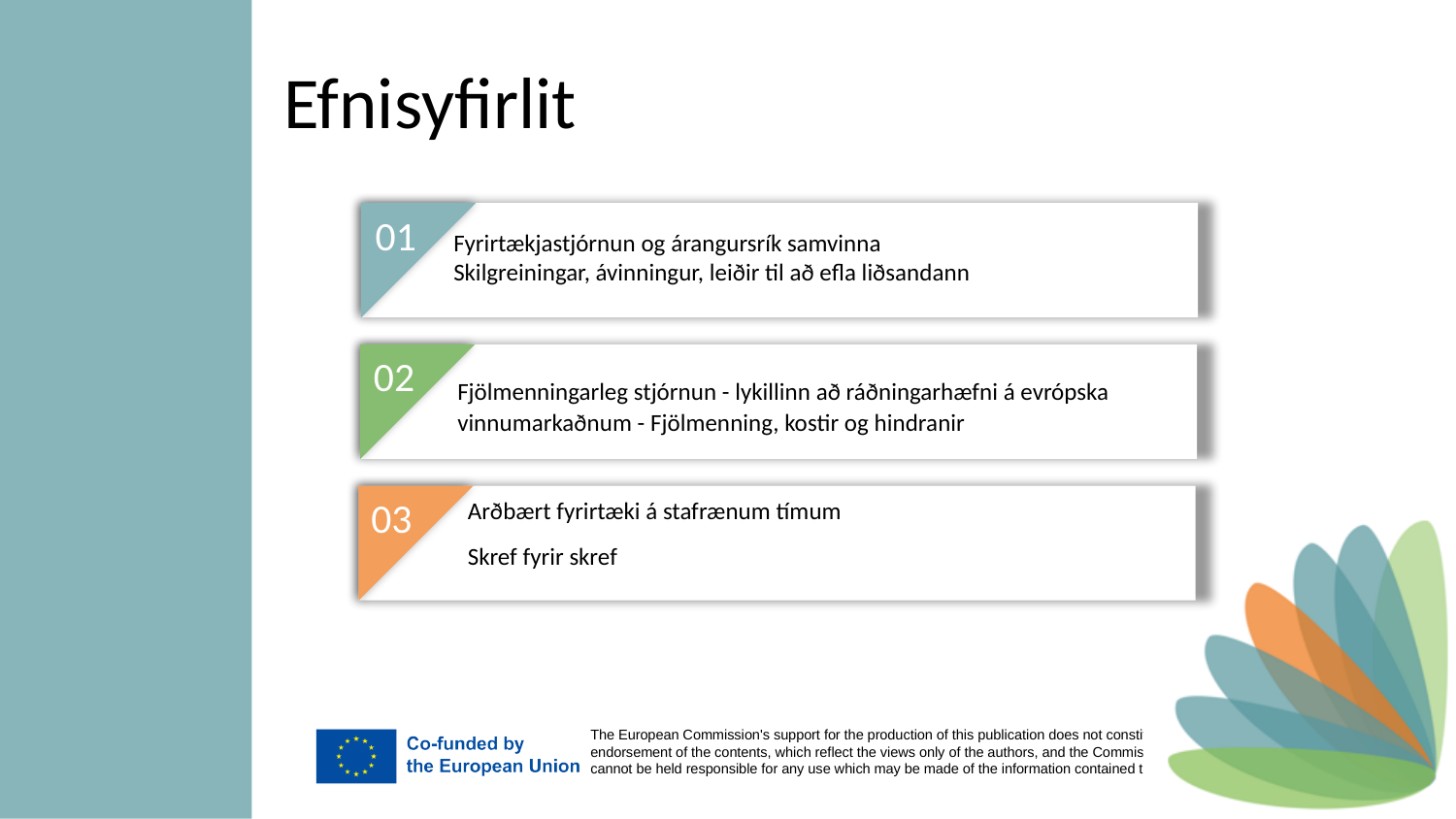

Efnisyfirlit

01
Fyrirtækjastjórnun og árangursrík samvinna
Skilgreiningar, ávinningur, leiðir til að efla liðsandann
02

Fjölmenningarleg stjórnun - lykillinn að ráðningarhæfni á evrópska vinnumarkaðnum - Fjölmenning, kostir og hindranir
03

Arðbært fyrirtæki á stafrænum tímum
Skref fyrir skref